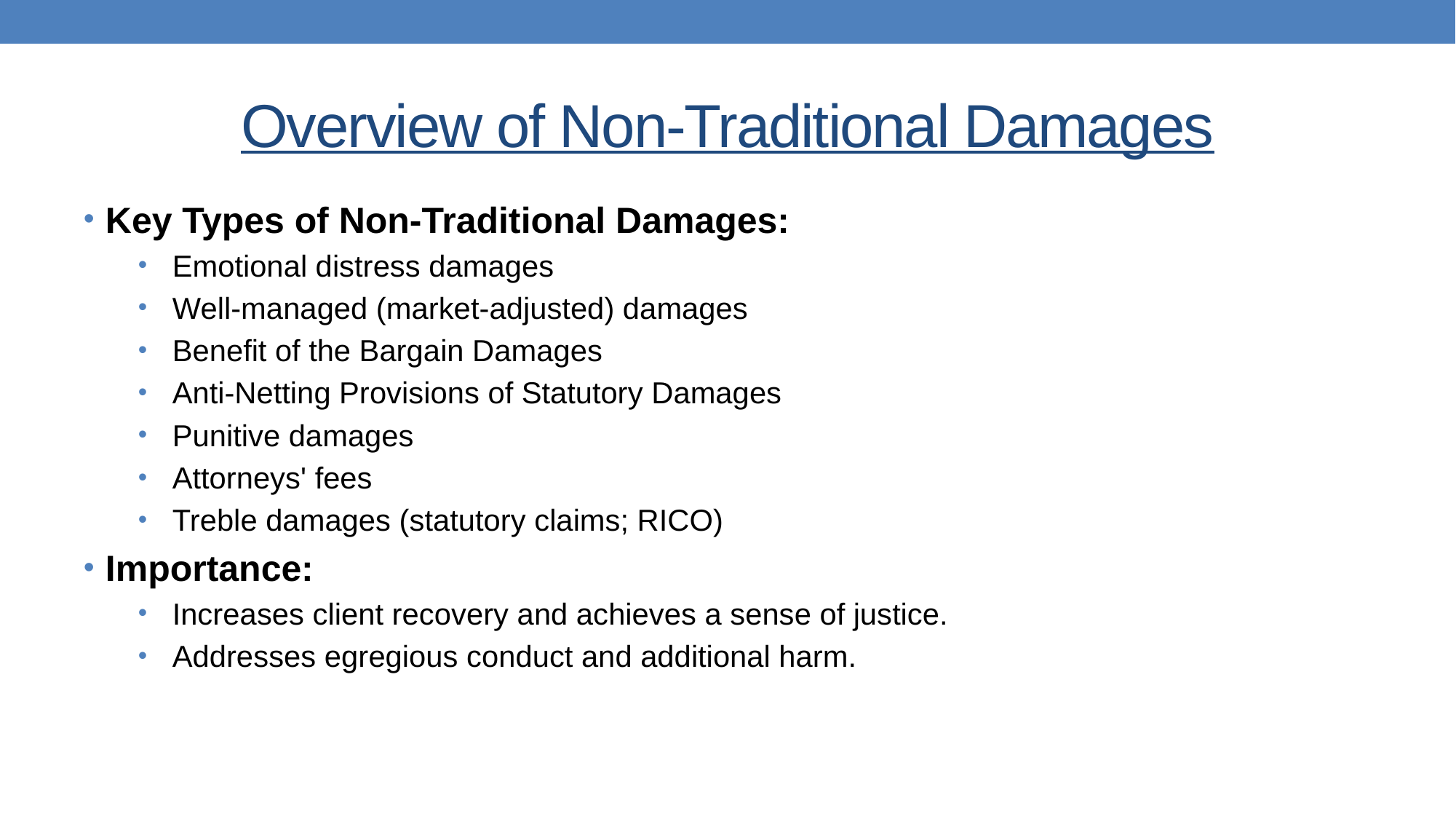

# Overview of Non-Traditional Damages
Key Types of Non-Traditional Damages:
Emotional distress damages
Well-managed (market-adjusted) damages
Benefit of the Bargain Damages
Anti-Netting Provisions of Statutory Damages
Punitive damages
Attorneys' fees
Treble damages (statutory claims; RICO)
Importance:
Increases client recovery and achieves a sense of justice.
Addresses egregious conduct and additional harm.